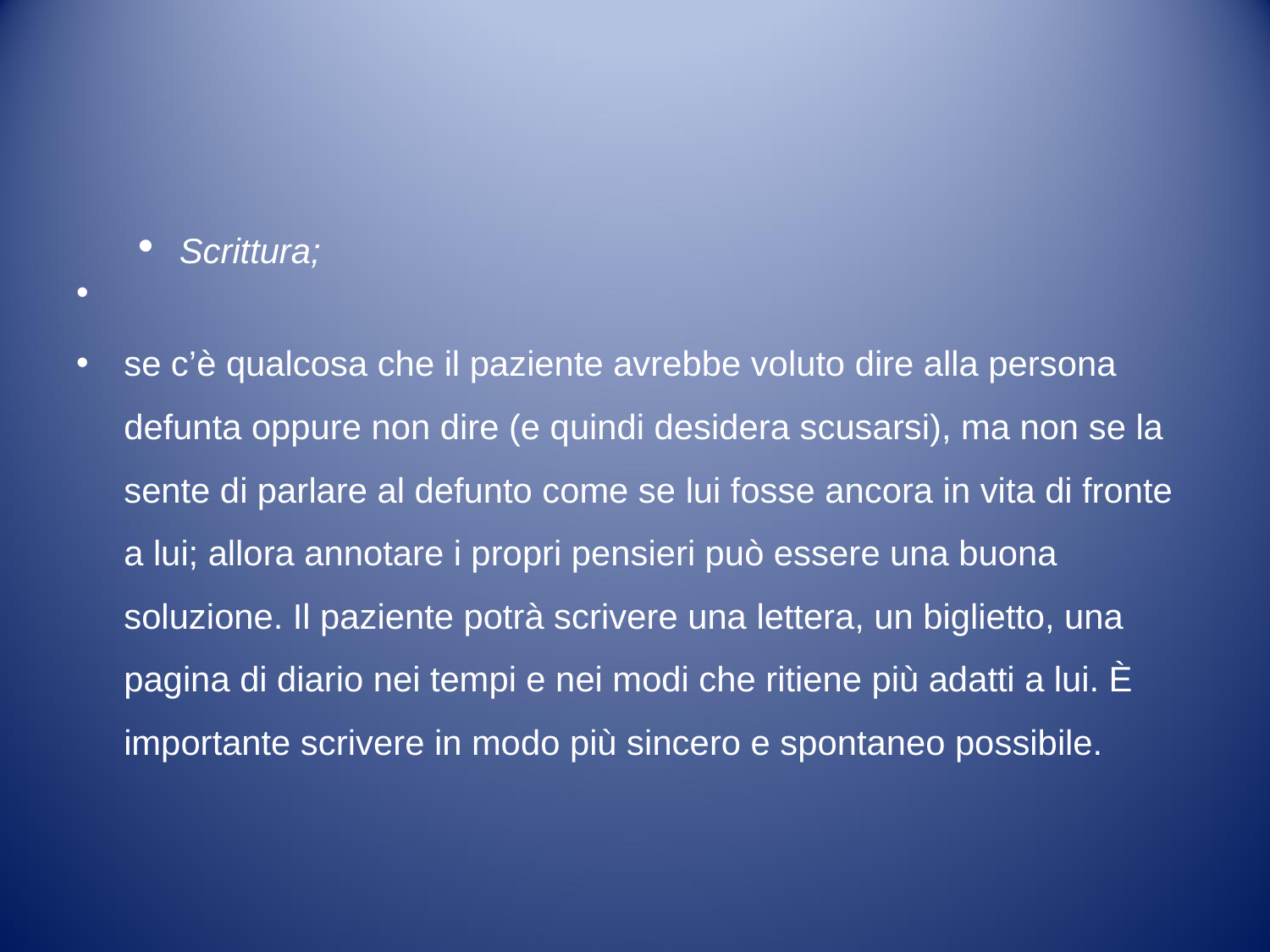

#
Scrittura;

se c’è qualcosa che il paziente avrebbe voluto dire alla persona defunta oppure non dire (e quindi desidera scusarsi), ma non se la sente di parlare al defunto come se lui fosse ancora in vita di fronte a lui; allora annotare i propri pensieri può essere una buona soluzione. Il paziente potrà scrivere una lettera, un biglietto, una pagina di diario nei tempi e nei modi che ritiene più adatti a lui. È importante scrivere in modo più sincero e spontaneo possibile.